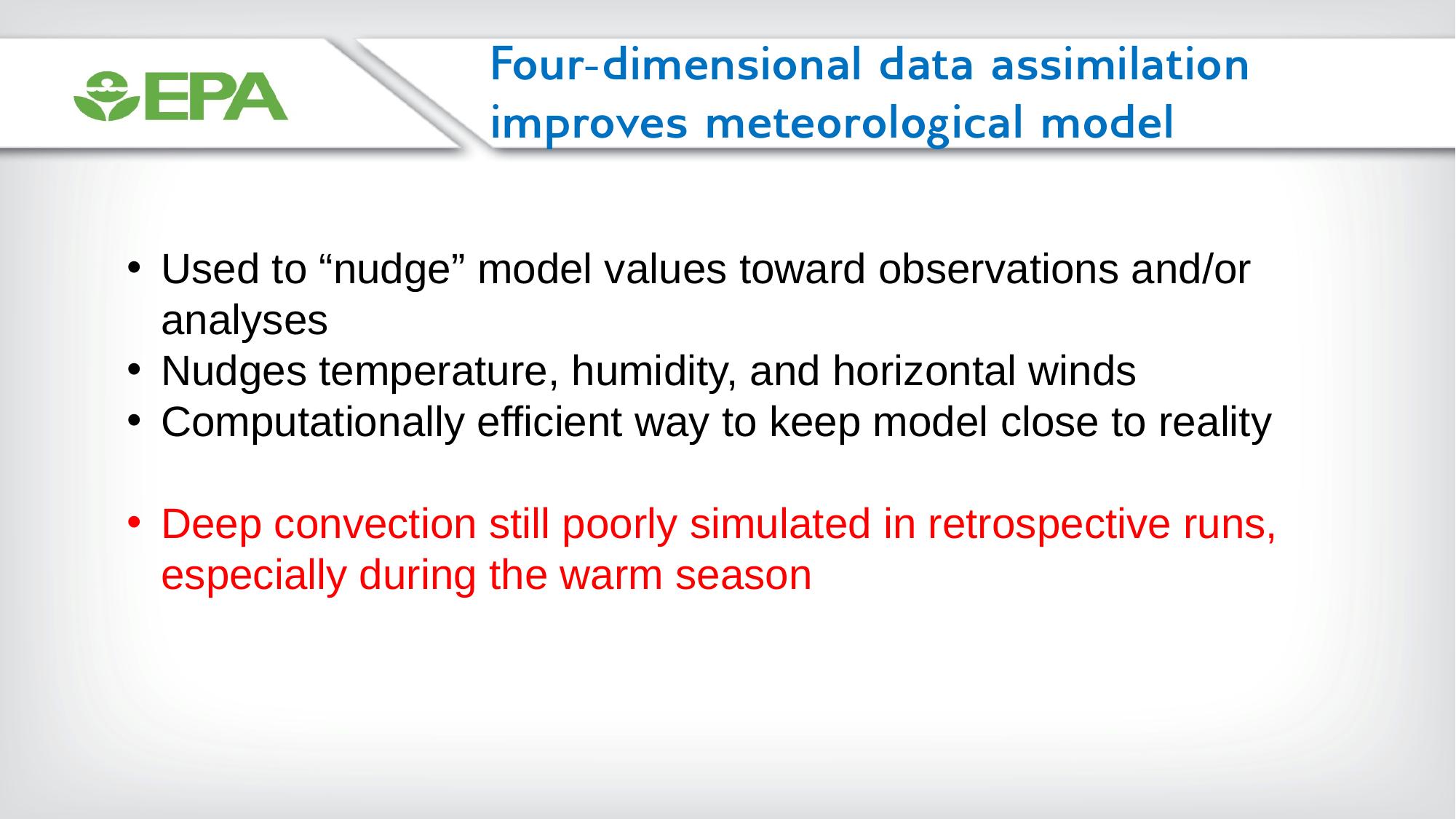

Four-dimensional data assimilation improves meteorological model
Used to “nudge” model values toward observations and/or analyses
Nudges temperature, humidity, and horizontal winds
Computationally efficient way to keep model close to reality

Deep convection still poorly simulated in retrospective runs, especially during the warm season